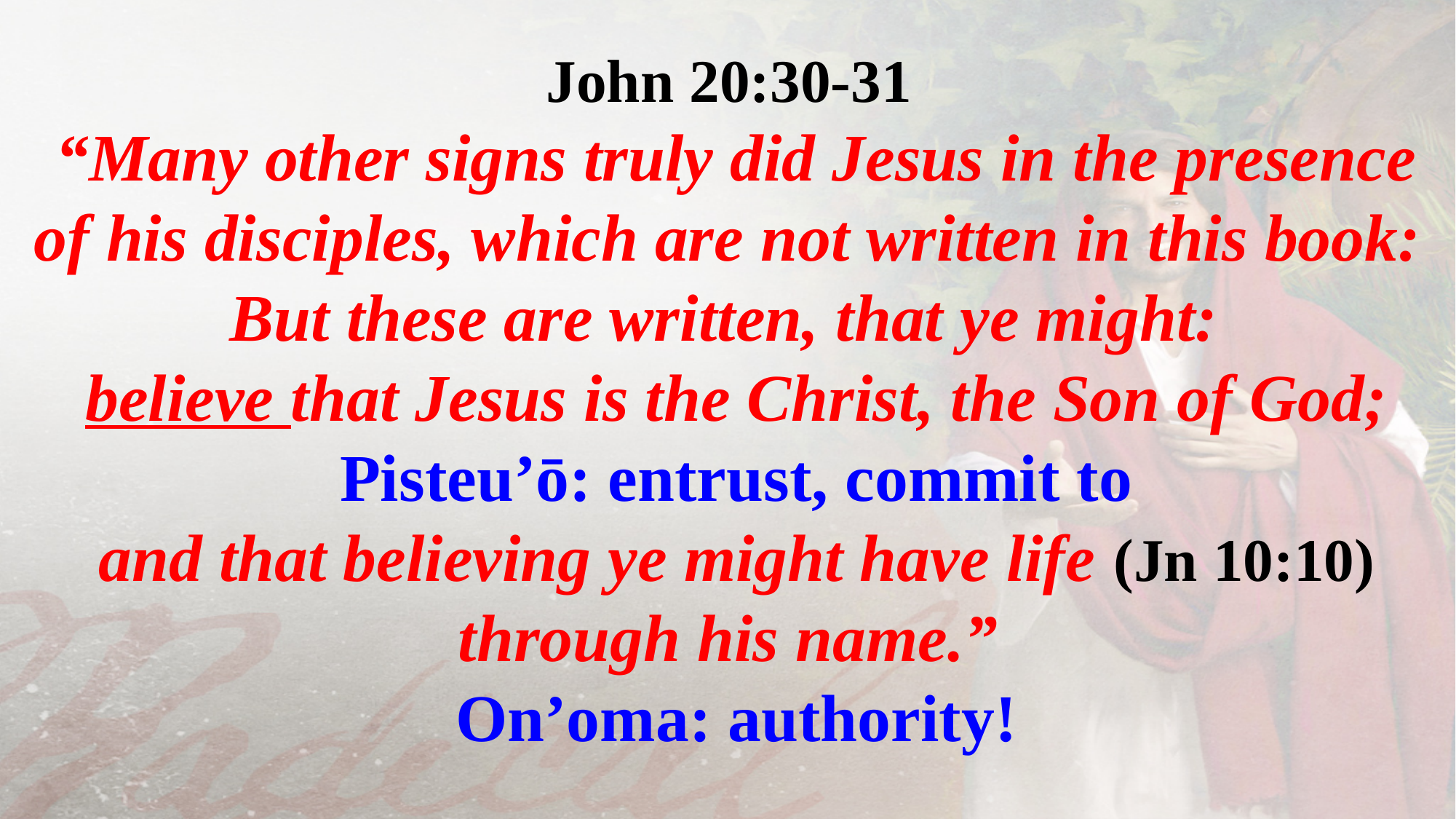

John 20:30-31
“Many other signs truly did Jesus in the presence of his disciples, which are not written in this book:
            But these are written, that ye might:
believe that Jesus is the Christ, the Son of God;
Pisteu’ō: entrust, commit to
and that believing ye might have life (Jn 10:10)
through his name.”
On’oma: authority!